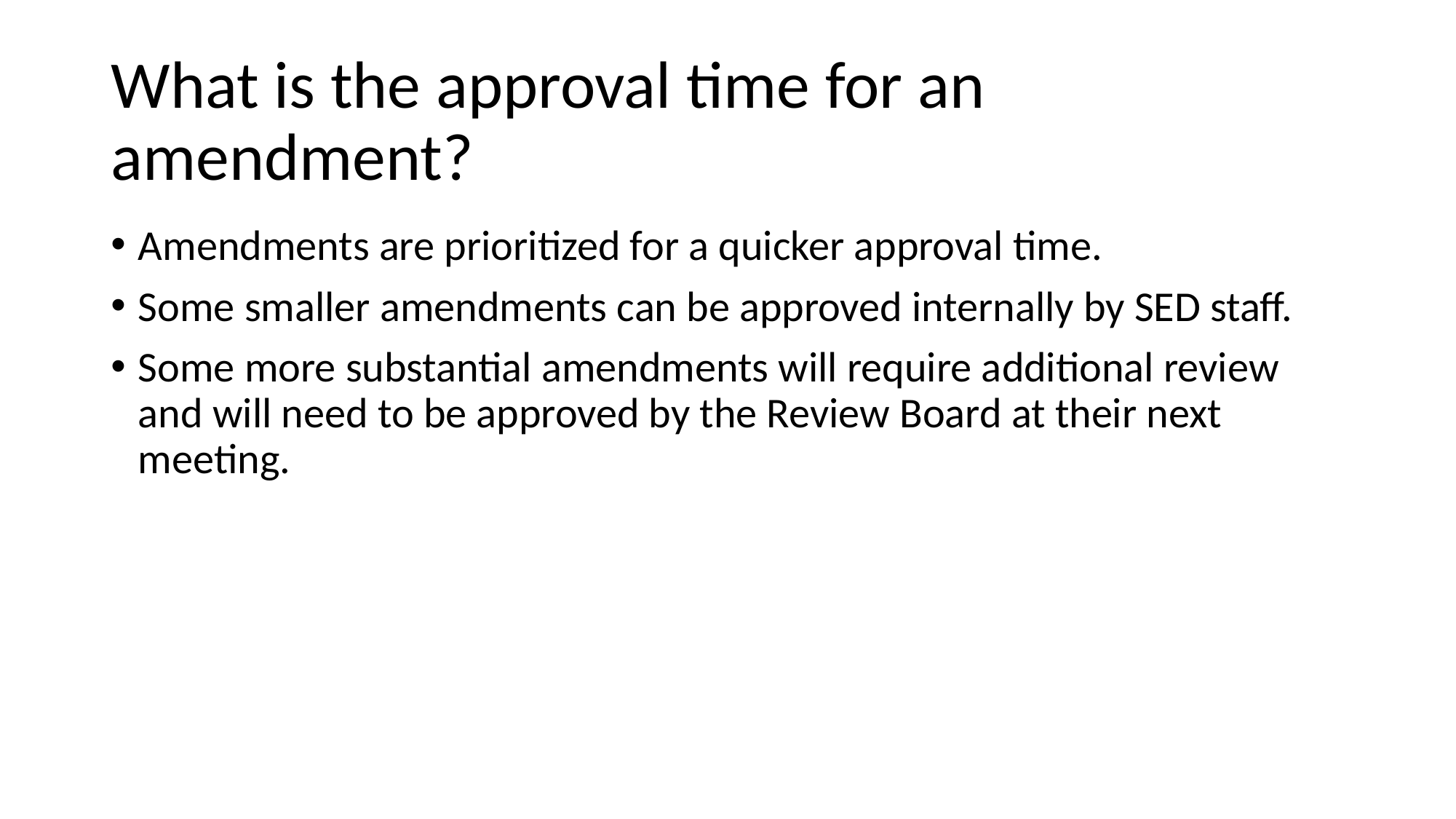

# What is the approval time for an amendment?
Amendments are prioritized for a quicker approval time.
Some smaller amendments can be approved internally by SED staff.
Some more substantial amendments will require additional review and will need to be approved by the Review Board at their next meeting.